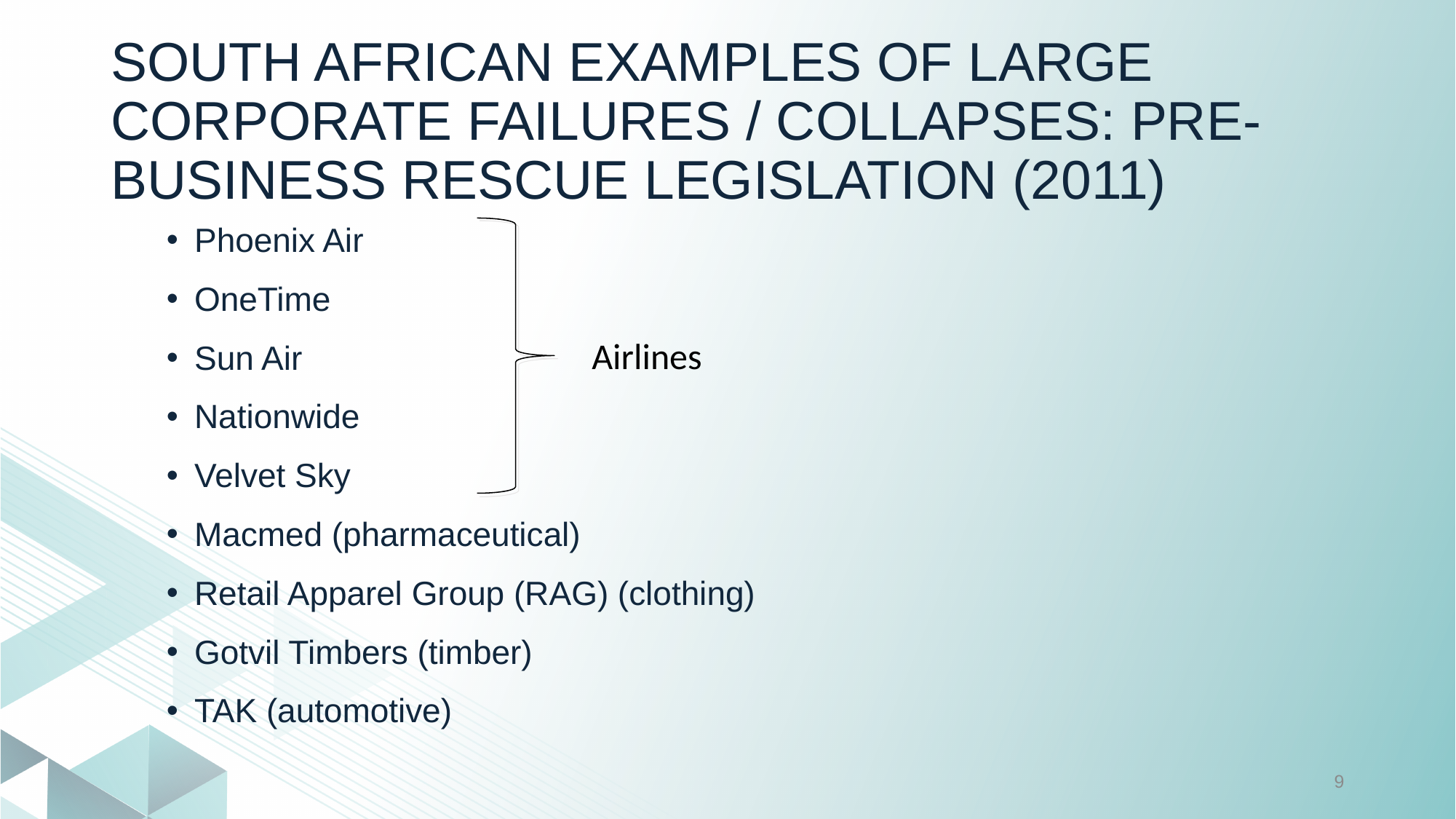

# SOUTH AFRICAN EXAMPLES OF LARGE CORPORATE FAILURES / COLLAPSES: PRE-BUSINESS RESCUE LEGISLATION (2011)
Phoenix Air
OneTime
Sun Air
Nationwide
Velvet Sky
Macmed (pharmaceutical)
Retail Apparel Group (RAG) (clothing)
Gotvil Timbers (timber)
TAK (automotive)

Airlines
9